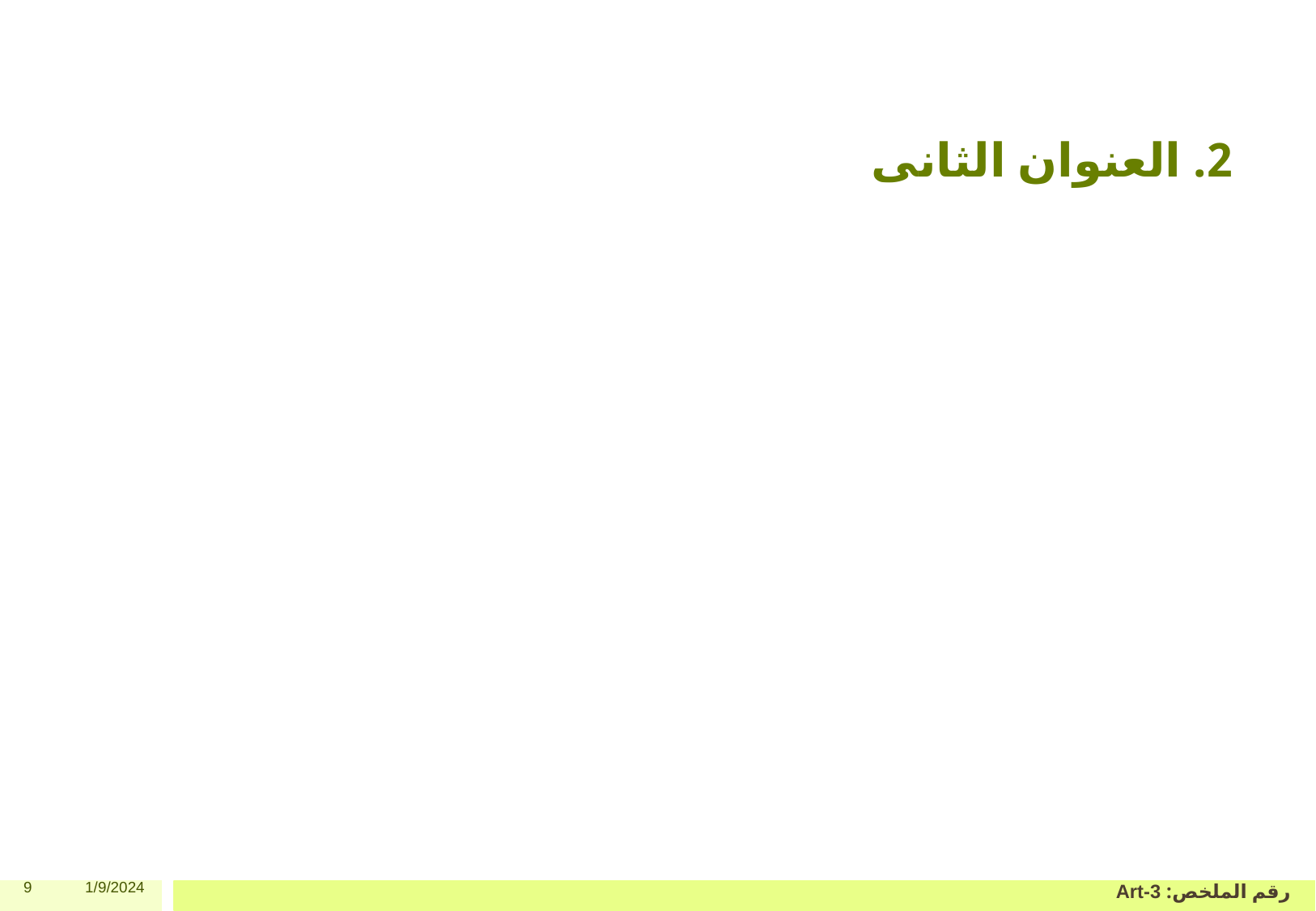

# 2. العنوان الثانى

9
1/9/2024
رقم الملخص: Art-3